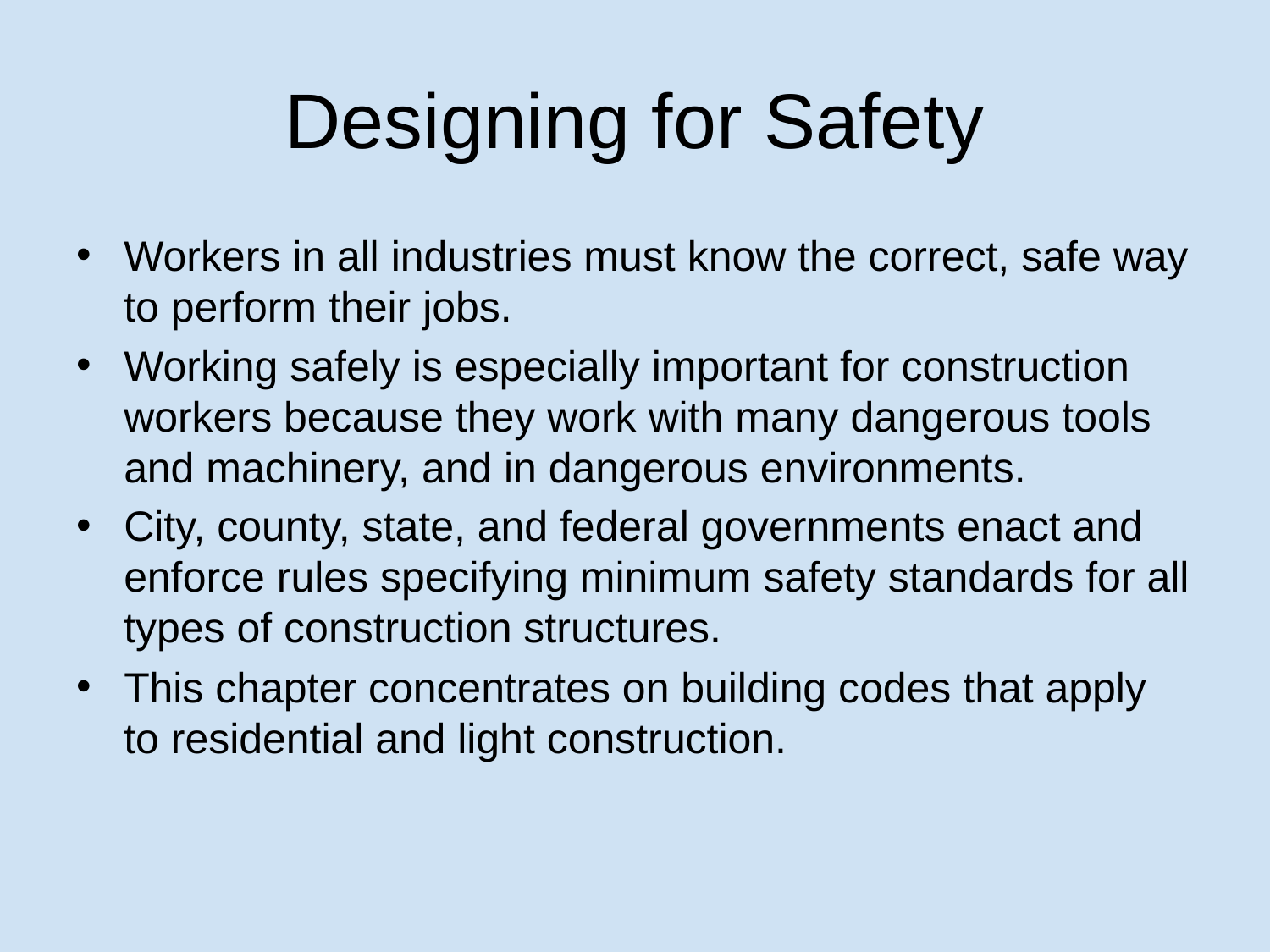

# Designing for Safety
Workers in all industries must know the correct, safe way to perform their jobs.
Working safely is especially important for construction workers because they work with many dangerous tools and machinery, and in dangerous environments.
City, county, state, and federal governments enact and enforce rules specifying minimum safety standards for all types of construction structures.
This chapter concentrates on building codes that apply to residential and light construction.